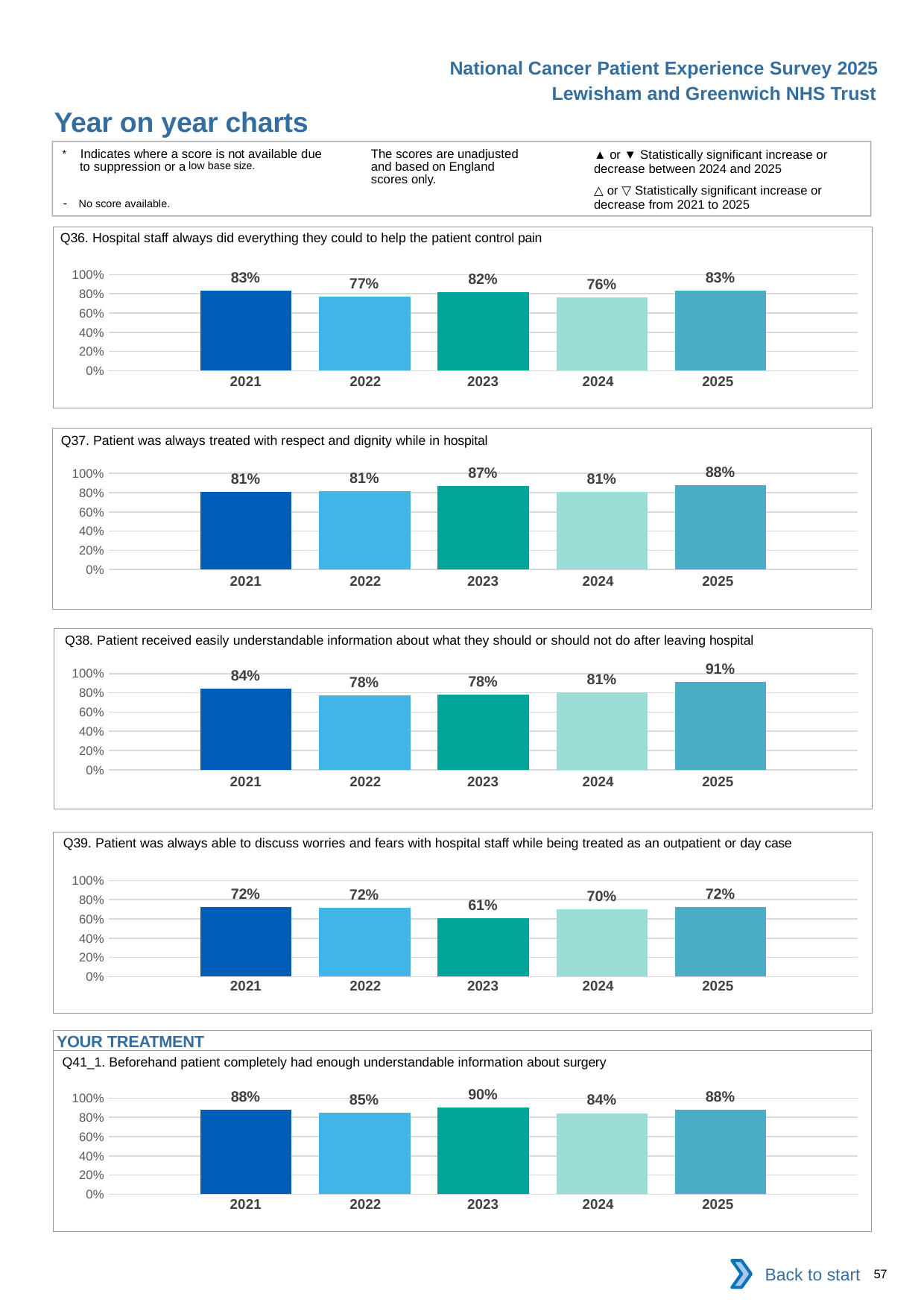

National Cancer Patient Experience Survey 2025
Lewisham and Greenwich NHS Trust
Year on year charts (7)

The scores are unadjusted and based on England scores only.
*  Indicates where a score is not available due to suppression or a low base size.
- No score available.
▲ or ▼ Statistically significant increase or decrease between 2024 and 2025
△ or ▽ Statistically significant increase or decrease from 2021 to 2025
Q36. Hospital staff always did everything they could to help the patient control pain

### Chart

| Category | 2021 | 2022 | 2023 | 2024 | 2025 |
|---|---|---|---|---|---|
| Category 1 | 0.8333333 | 0.7714286 | 0.8172043 | 0.7634408 | 0.8314607 |
| 2021 | 2022 | 2023 | 2024 | 2025 |
| --- | --- | --- | --- | --- |
|  |  |  |  |  |
Q37. Patient was always treated with respect and dignity while in hospital

### Chart

| Category | 2021 | 2022 | 2023 | 2024 | 2025 |
|---|---|---|---|---|---|
| Category 1 | 0.8061224 | 0.8148148 | 0.8703704 | 0.8076923 | 0.875 |
| 2021 | 2022 | 2023 | 2024 | 2025 |
| --- | --- | --- | --- | --- |
|  |  |  |  |  |
Q38. Patient received easily understandable information about what they should or should not do after leaving hospital

### Chart

| Category | 2021 | 2022 | 2023 | 2024 | 2025 |
|---|---|---|---|---|---|
| Category 1 | 0.8404256 | 0.775 | 0.78 | 0.8076923 | 0.9120879 |
| 2021 | 2022 | 2023 | 2024 | 2025 |
| --- | --- | --- | --- | --- |
|  |  |  |  |  |
Q39. Patient was always able to discuss worries and fears with hospital staff while being treated as an outpatient or day case

### Chart

| Category | 2021 | 2022 | 2023 | 2024 | 2025 |
|---|---|---|---|---|---|
| Category 1 | 0.7227273 | 0.718232 | 0.6113537 | 0.6992754 | 0.7228916 |
| 2021 | 2022 | 2023 | 2024 | 2025 |
| --- | --- | --- | --- | --- |
|  |  |  |  |  |
YOUR TREATMENT
Q41_1. Beforehand patient completely had enough understandable information about surgery

### Chart

| Category | 2021 | 2022 | 2023 | 2024 | 2025 |
|---|---|---|---|---|---|
| Category 1 | 0.8760331 | 0.8484849 | 0.8990825 | 0.8442623 | 0.880734 |
| 2021 | 2022 | 2023 | 2024 | 2025 |
| --- | --- | --- | --- | --- |
|  |  |  |  |  |
Back to start

57